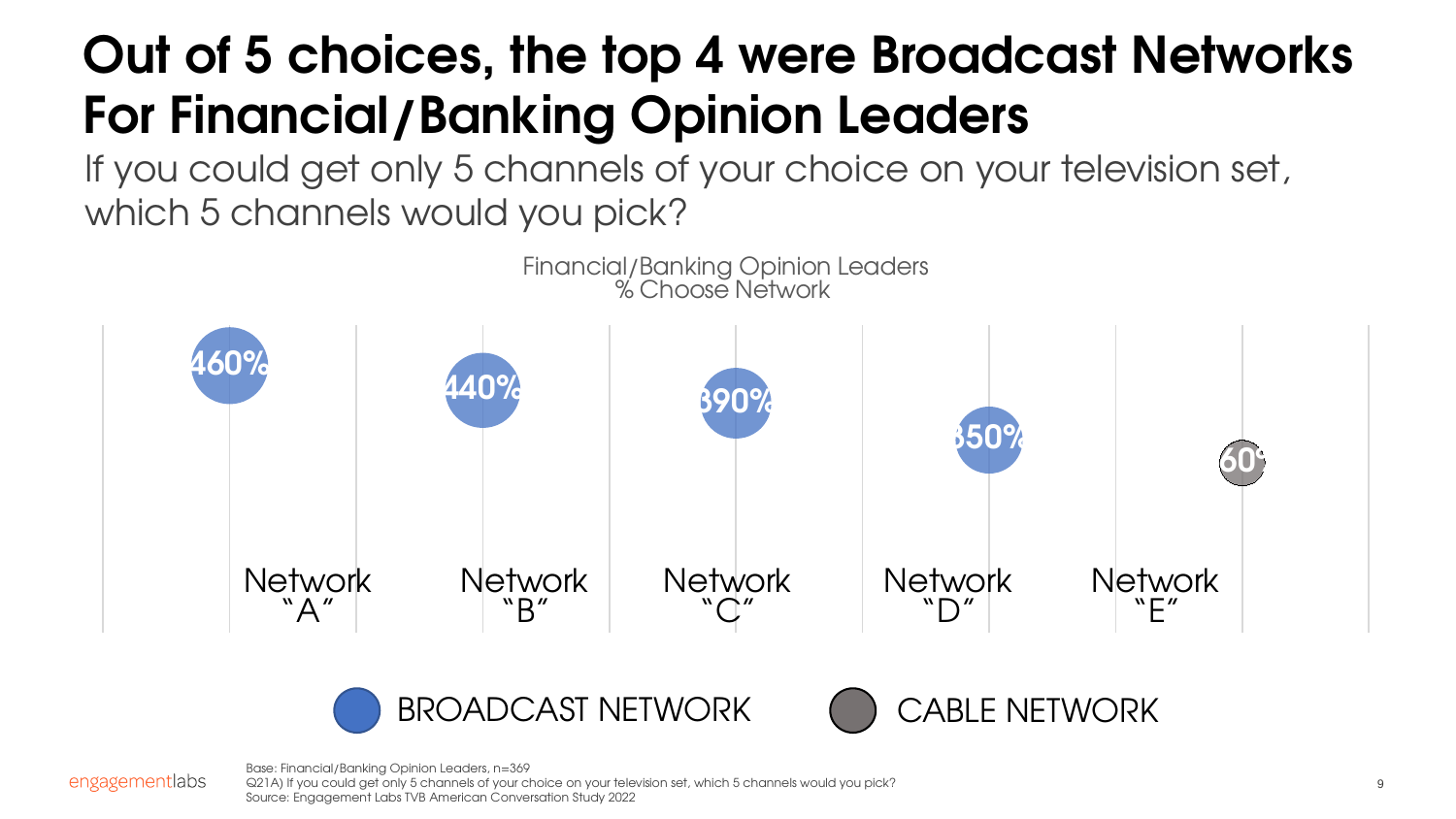

# Out of 5 choices, the top 4 were Broadcast Networks For Financial/Banking Opinion Leaders
If you could get only 5 channels of your choice on your television set, which 5 channels would you pick?

### Chart: Financial/Banking Opinion Leaders
% Choose Network

| Category | Y-Values |
|---|---|
BROADCAST NETWORK
CABLE NETWORK

Base: Financial/Banking Opinion Leaders, n=369
Q21A) If you could get only 5 channels of your choice on your television set, which 5 channels would you pick?
Source: Engagement Labs TVB American Conversation Study 2022